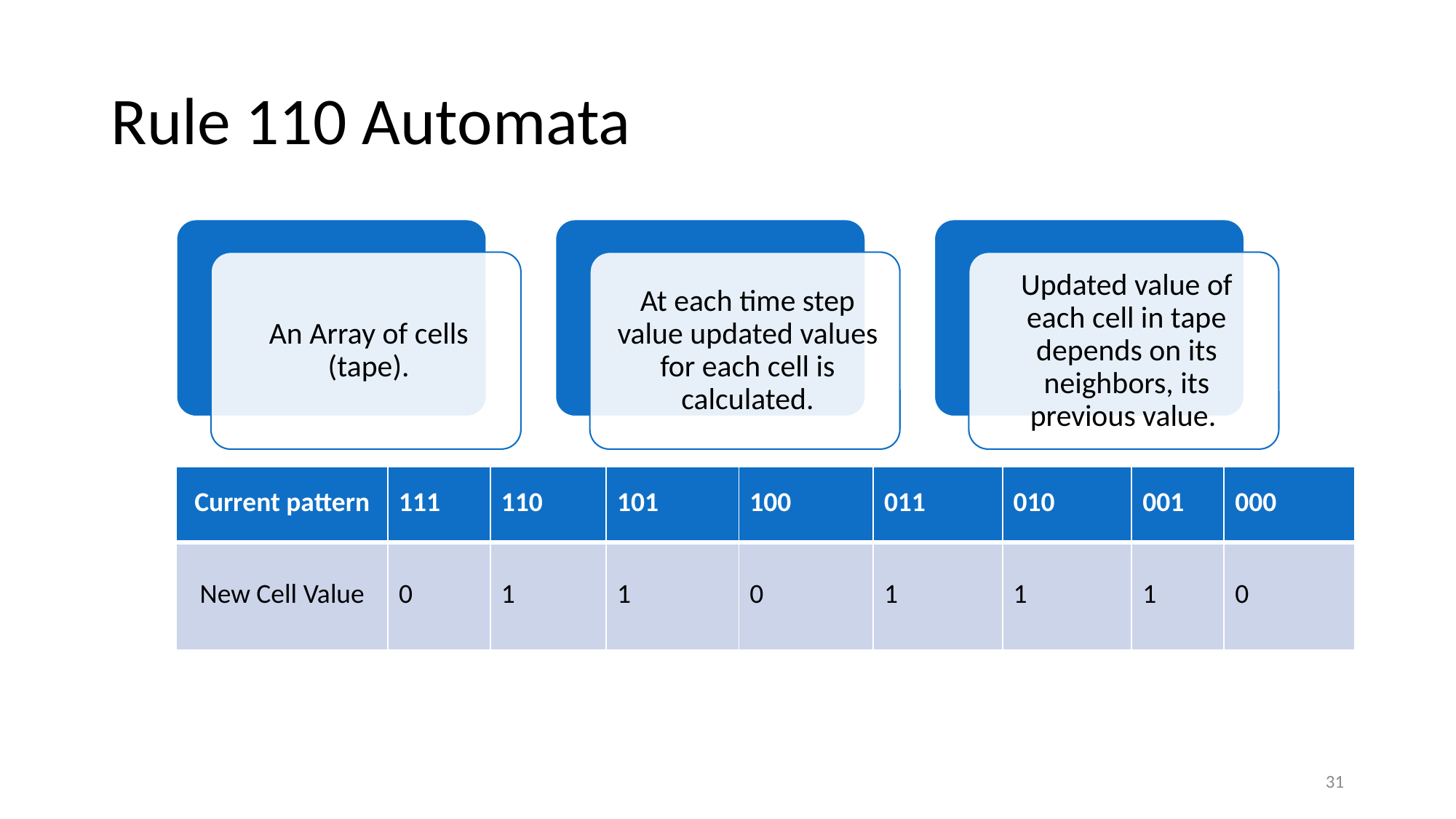

# Rule 110 Automata
An Array of cells (tape).
At each time step value updated values for each cell is calculated.
Updated value of each cell in tape depends on its neighbors, its previous value.
| Current pattern | 111 | 110 | 101 | 100 | 011 | 010 | 001 | 000 |
| --- | --- | --- | --- | --- | --- | --- | --- | --- |
| New Cell Value | 0 | 1 | 1 | 0 | 1 | 1 | 1 | 0 |
31